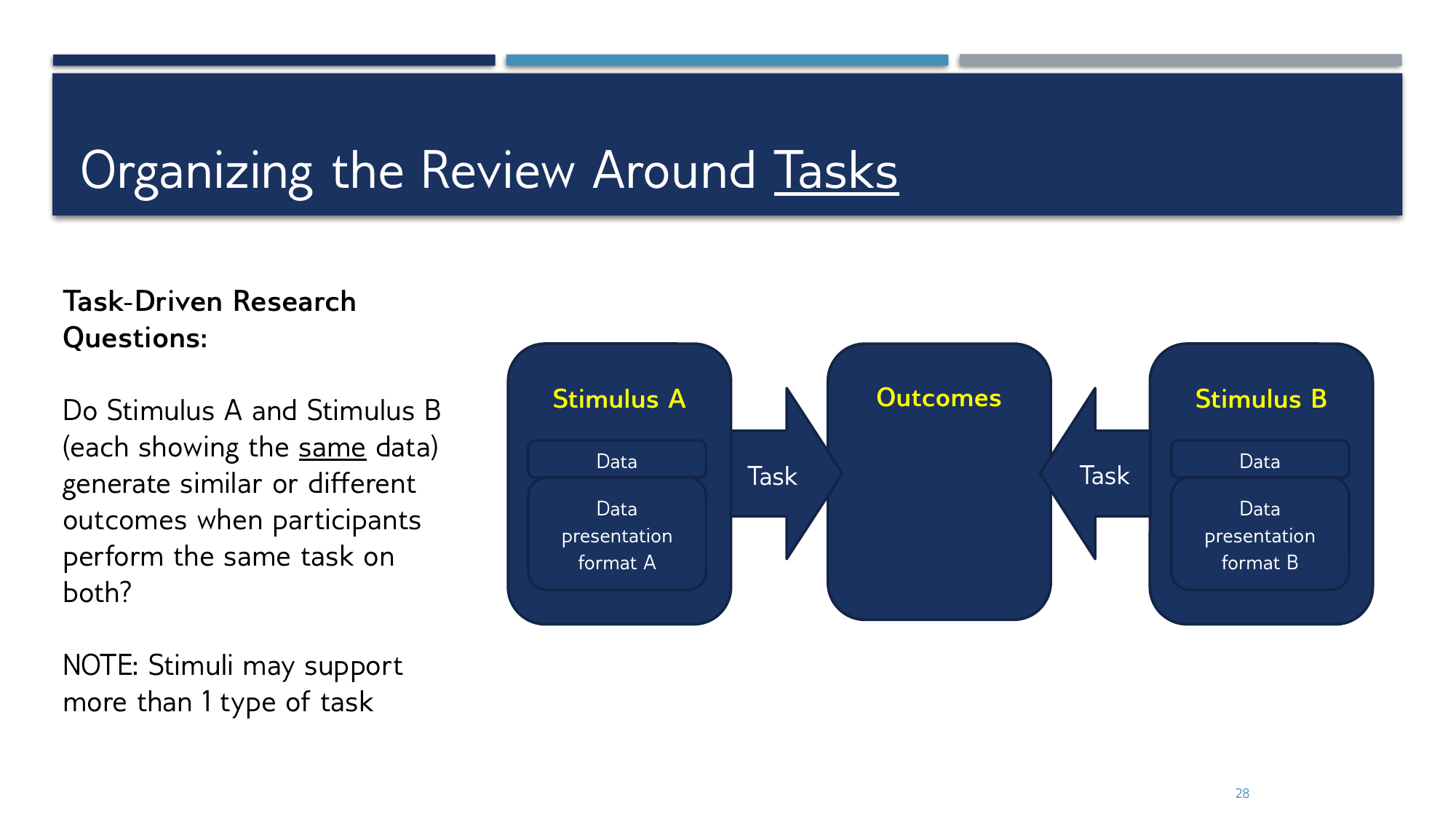

# Organizing the Review Around Tasks
Task-Driven Research Questions:

Do Stimulus A and Stimulus B (each showing the same data) generate similar or different outcomes when participants perform the same task on both?

NOTE: Stimuli may support more than 1 type of task

Stimulus B

Outcomes

Stimulus A

Task
Task
Data
Data
Data presentation format A
Data presentation format B
28